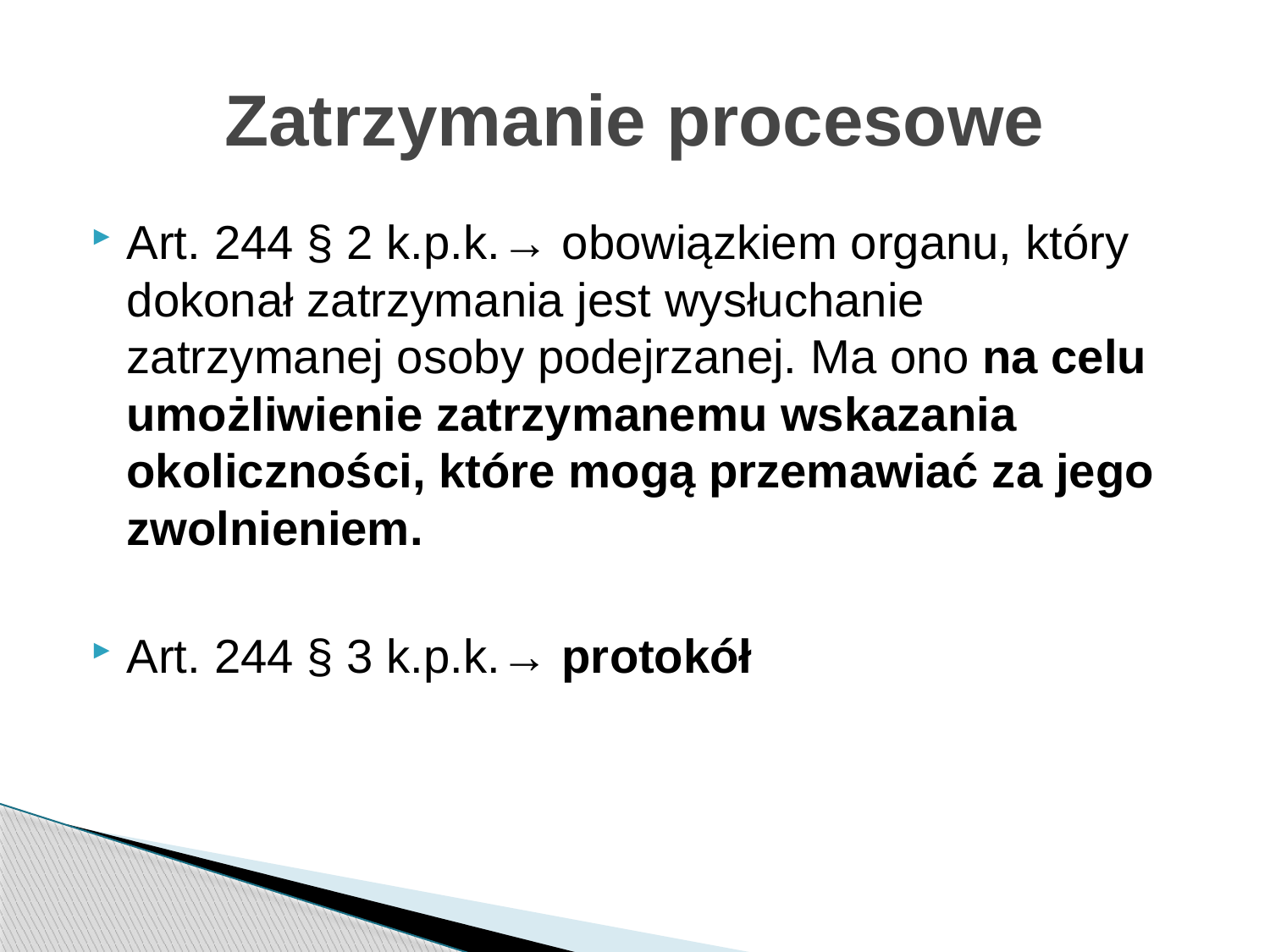

# Zatrzymanie procesowe
Art. 244 § 2 k.p.k.→ obowiązkiem organu, który dokonał zatrzymania jest wysłuchanie zatrzymanej osoby podejrzanej. Ma ono na celu umożliwienie zatrzymanemu wskazania okoliczności, które mogą przemawiać za jego zwolnieniem.

Art. 244 § 3 k.p.k.→ protokół